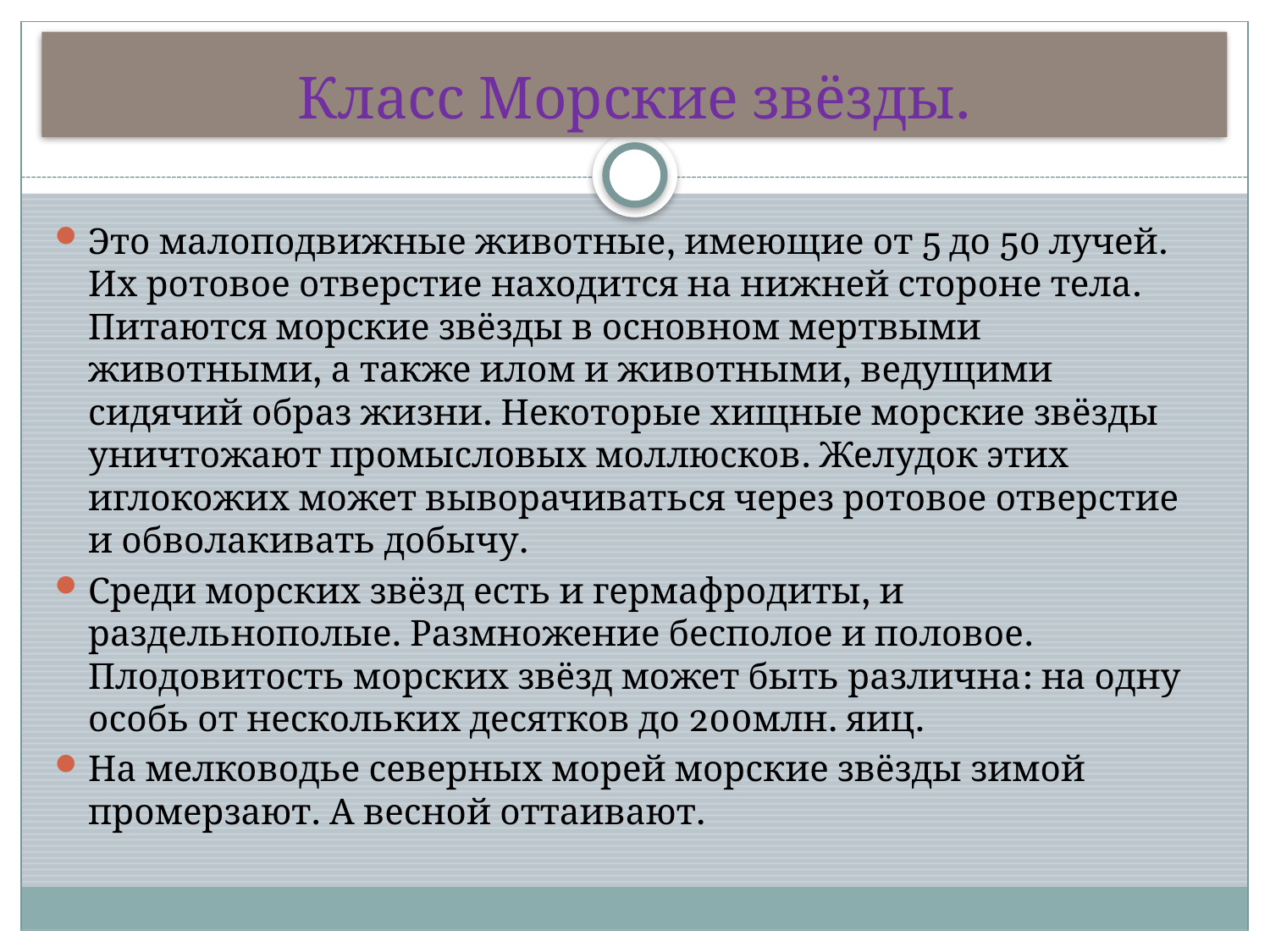

# Класс Морские звёзды.
Это малоподвижные животные, имеющие от 5 до 50 лучей. Их ротовое отверстие находится на нижней стороне тела. Питаются морские звёзды в основном мертвыми животными, а также илом и животными, ведущими сидячий образ жизни. Некоторые хищные морские звёзды уничтожают промысловых моллюсков. Желудок этих иглокожих может выворачиваться через ротовое отверстие и обволакивать добычу.
Среди морских звёзд есть и гермафродиты, и раздельнополые. Размножение бесполое и половое. Плодовитость морских звёзд может быть различна: на одну особь от нескольких десятков до 200млн. яиц.
На мелководье северных морей морские звёзды зимой промерзают. А весной оттаивают.